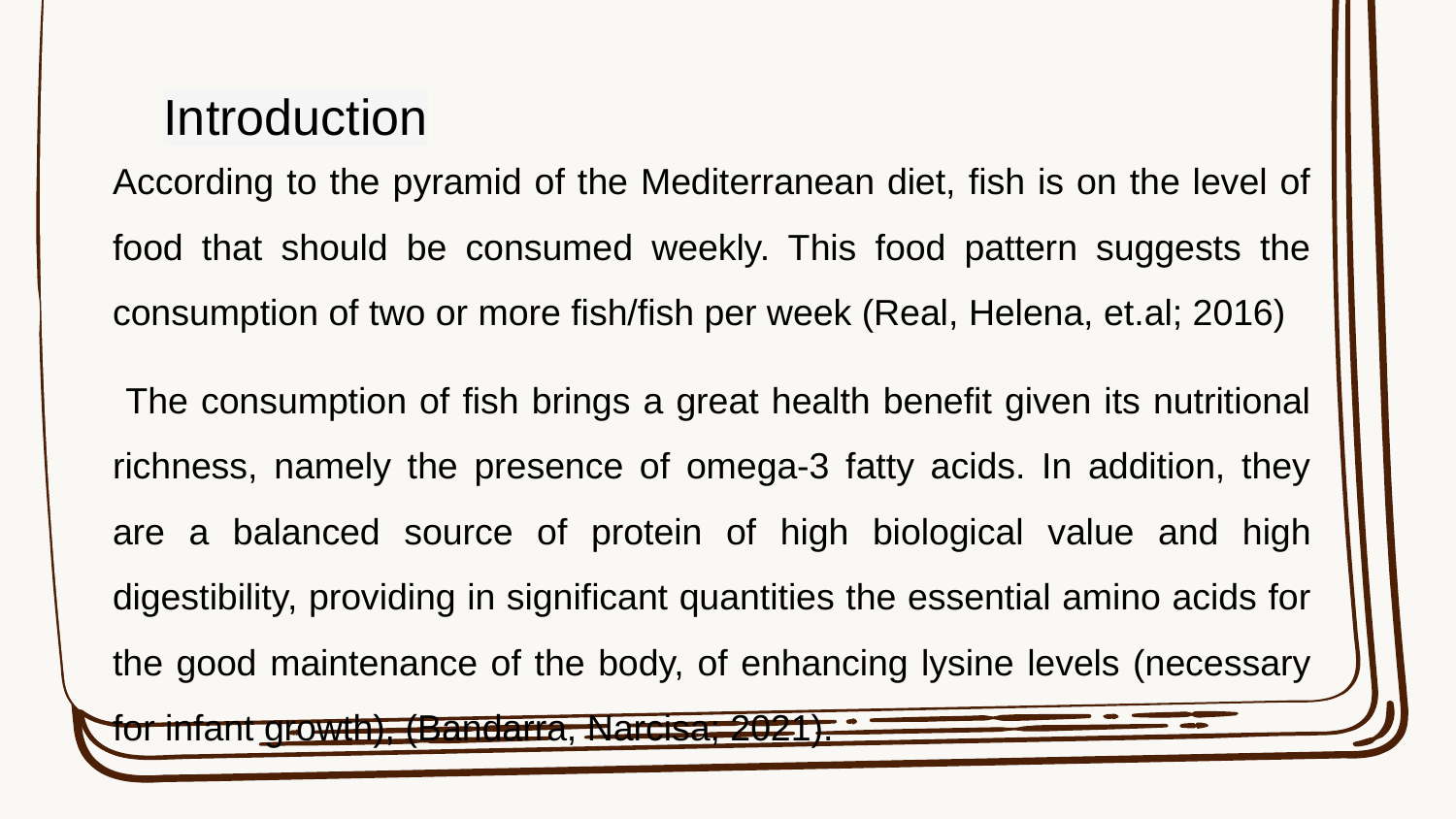

# Introduction

According to the pyramid of the Mediterranean diet, fish is on the level of food that should be consumed weekly. This food pattern suggests the consumption of two or more fish/fish per week (Real, Helena, et.al; 2016)
 The consumption of fish brings a great health benefit given its nutritional richness, namely the presence of omega-3 fatty acids. In addition, they are a balanced source of protein of high biological value and high digestibility, providing in significant quantities the essential amino acids for the good maintenance of the body, of enhancing lysine levels (necessary for infant growth), (Bandarra, Narcisa; 2021).

Or